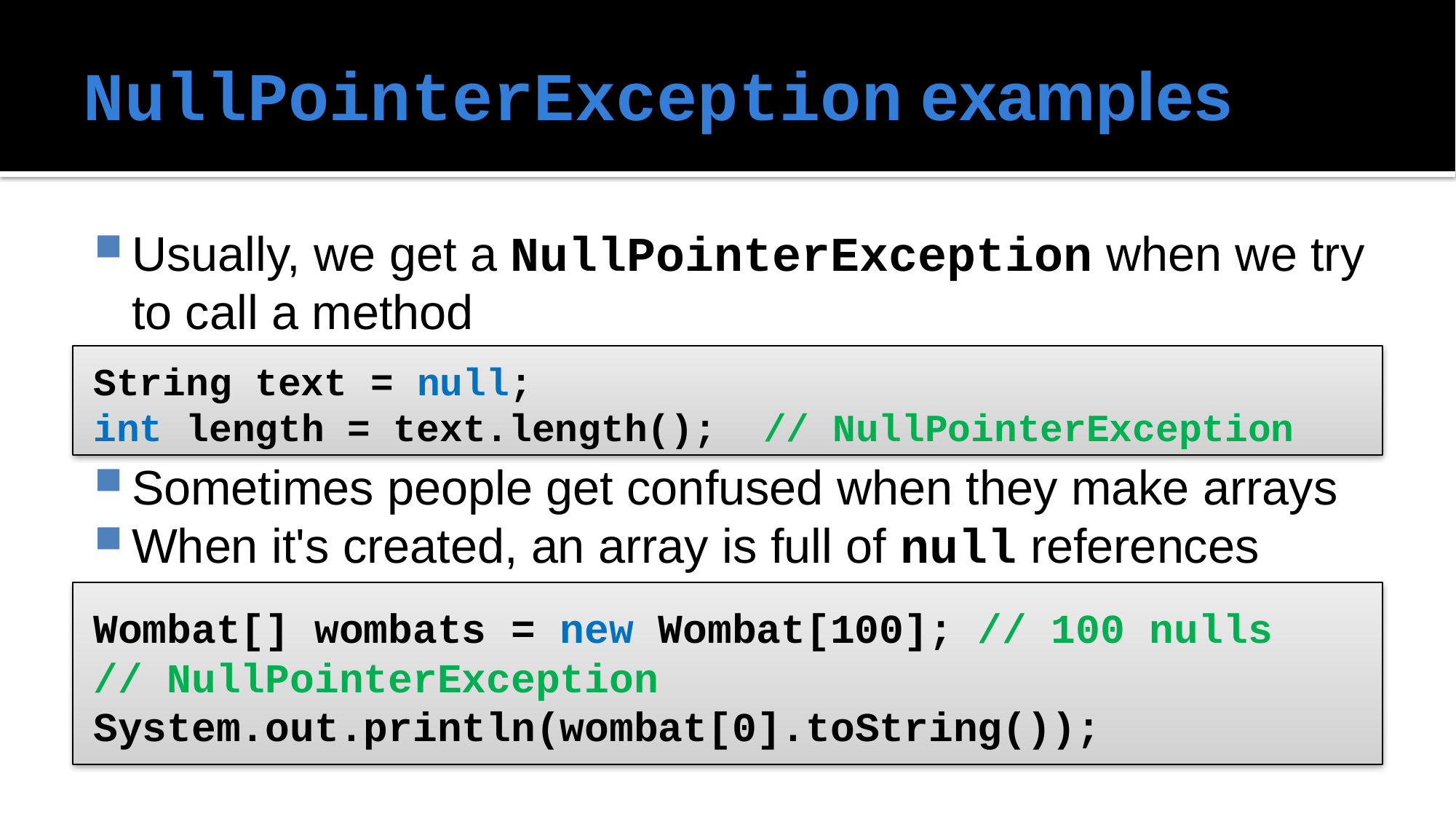

# NullPointerException examples
Usually, we get a NullPointerException when we try to call a method

Sometimes people get confused when they make arrays
When it's created, an array is full of null references

String text = null;
int length = text.length();  // NullPointerException
Wombat[] wombats = new Wombat[100]; // 100 nulls
// NullPointerException
System.out.println(wombat[0].toString());